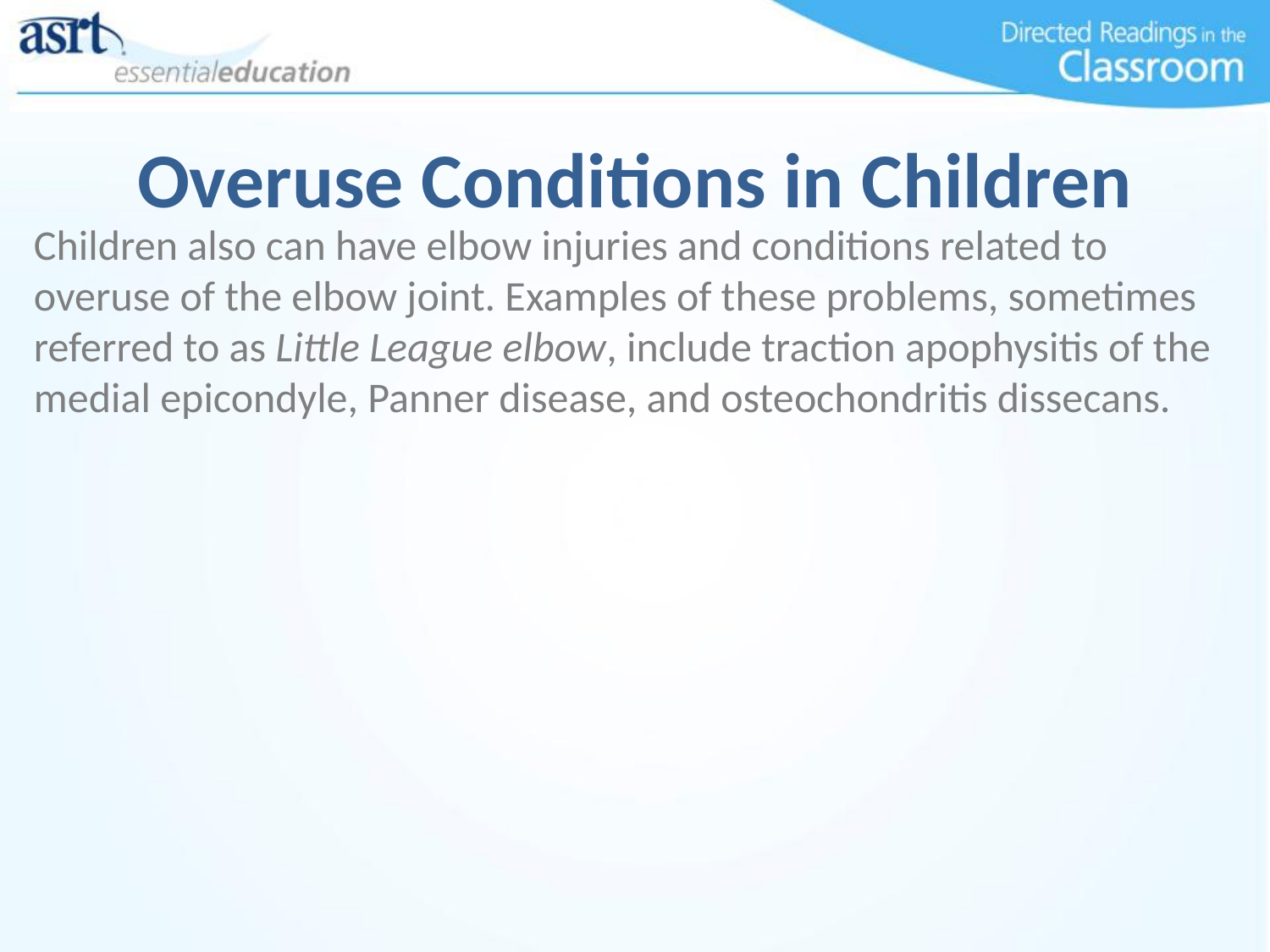

# Overuse Conditions in Children
Children also can have elbow injuries and conditions related to overuse of the elbow joint. Examples of these problems, sometimes referred to as Little League elbow, include traction apophysitis of the medial epicondyle, Panner disease, and osteochondritis dissecans.